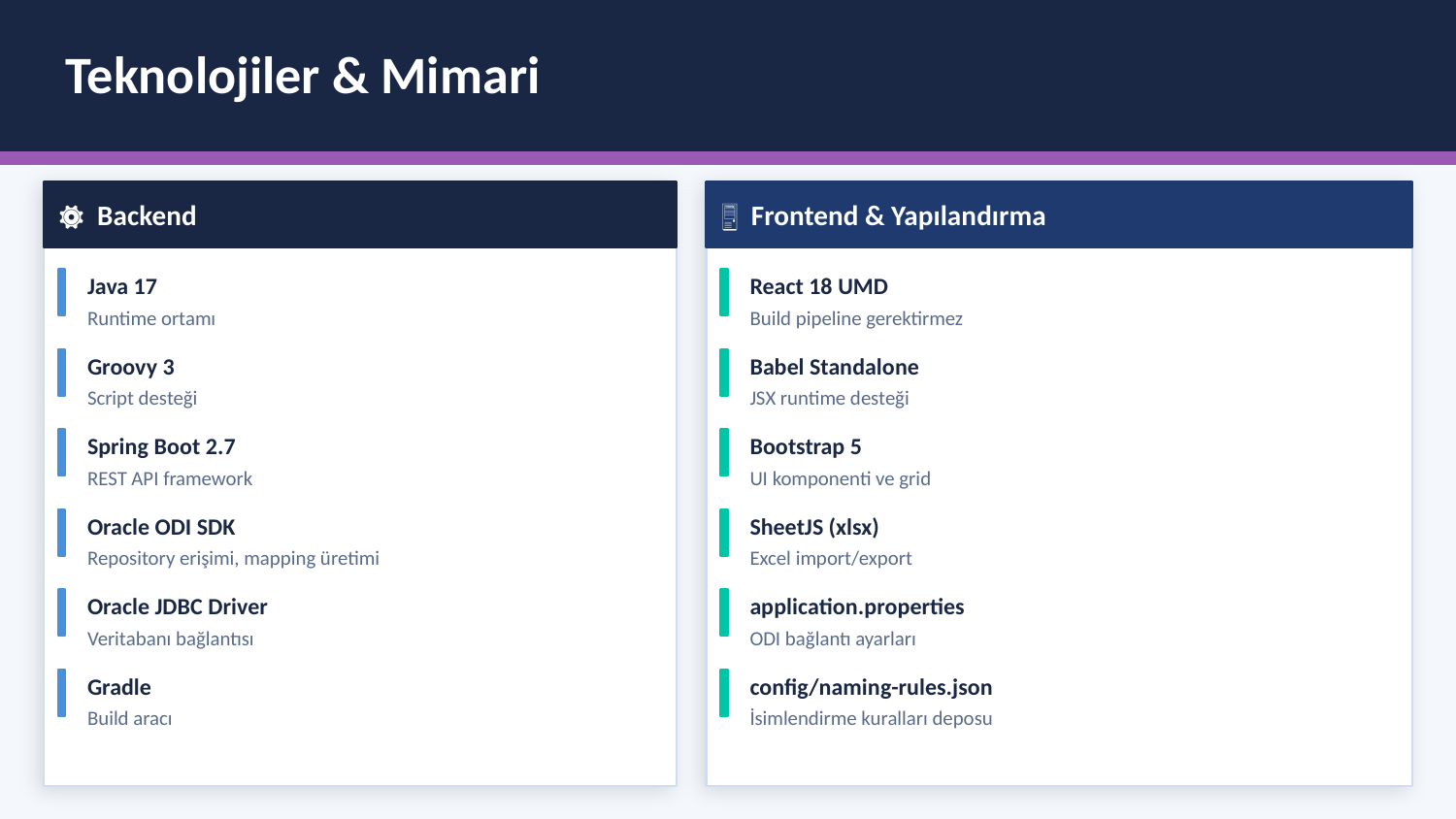

Teknolojiler & Mimari

⚙  Backend
🖥  Frontend & Yapılandırma

Java 17

React 18 UMD
Runtime ortamı
Build pipeline gerektirmez

Groovy 3

Babel Standalone
Script desteği
JSX runtime desteği

Spring Boot 2.7

Bootstrap 5
REST API framework
UI komponenti ve grid

Oracle ODI SDK

SheetJS (xlsx)
Repository erişimi, mapping üretimi
Excel import/export

Oracle JDBC Driver

application.properties
Veritabanı bağlantısı
ODI bağlantı ayarları

Gradle

config/naming-rules.json
Build aracı
İsimlendirme kuralları deposu